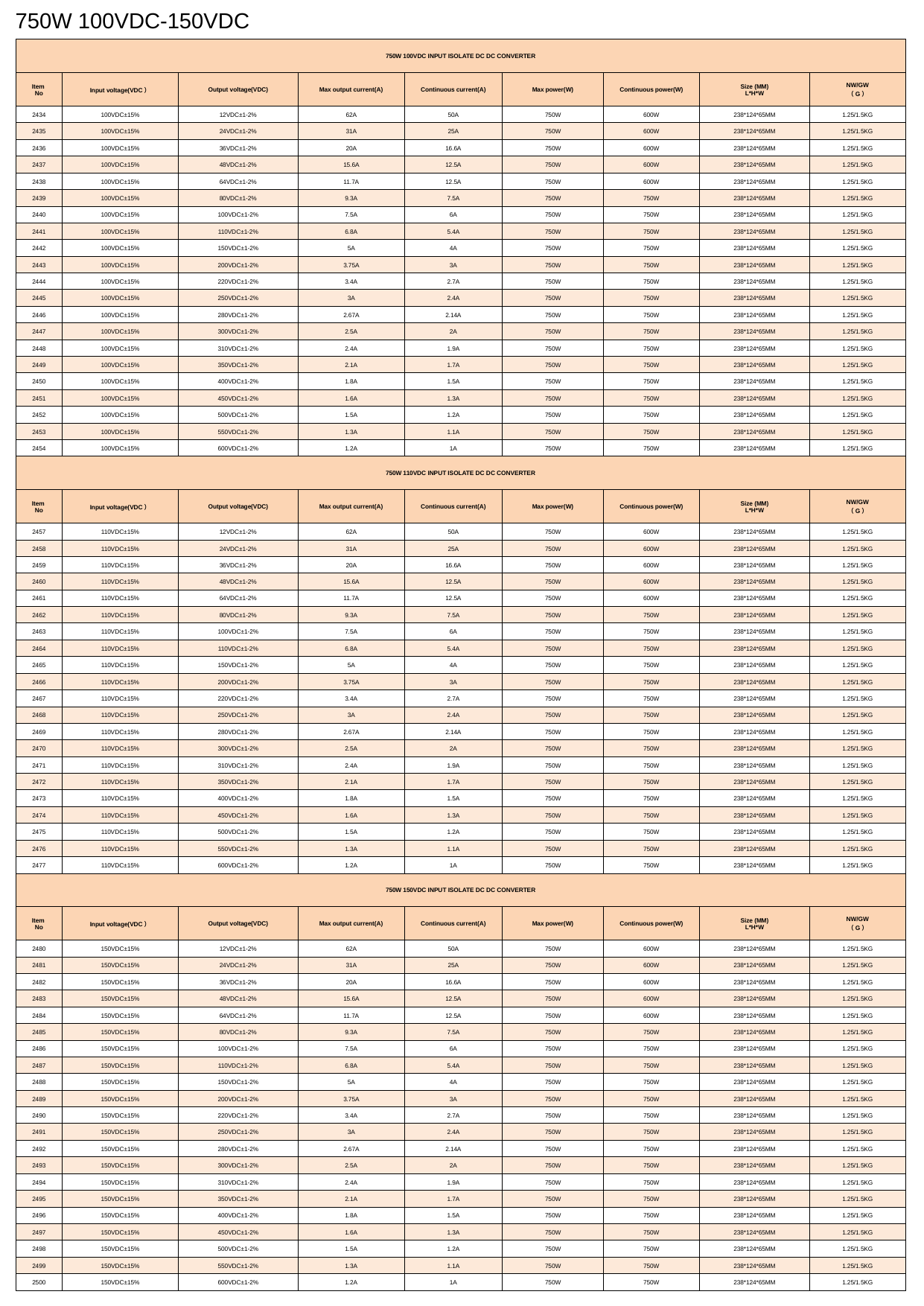

750W 100VDC-150VDC
| 750W 100VDC INPUT ISOLATE DC DC CONVERTER |  |  |  |  |  |  |  |  |
| --- | --- | --- | --- | --- | --- | --- | --- | --- |
| Item No | Input voltage(VDC） | Output voltage(VDC) | Max output current(A) | Continuous current(A) | Max power(W) | Continuous power(W) | Size (MM) L\*H\*W | NW/GW （G） |
| 2434 | 100VDC±15% | 12VDC±1-2% | 62A | 50A | 750W | 600W | 238\*124\*65MM | 1.25/1.5KG |
| 2435 | 100VDC±15% | 24VDC±1-2% | 31A | 25A | 750W | 600W | 238\*124\*65MM | 1.25/1.5KG |
| 2436 | 100VDC±15% | 36VDC±1-2% | 20A | 16.6A | 750W | 600W | 238\*124\*65MM | 1.25/1.5KG |
| 2437 | 100VDC±15% | 48VDC±1-2% | 15.6A | 12.5A | 750W | 600W | 238\*124\*65MM | 1.25/1.5KG |
| 2438 | 100VDC±15% | 64VDC±1-2% | 11.7A | 12.5A | 750W | 600W | 238\*124\*65MM | 1.25/1.5KG |
| 2439 | 100VDC±15% | 80VDC±1-2% | 9.3A | 7.5A | 750W | 750W | 238\*124\*65MM | 1.25/1.5KG |
| 2440 | 100VDC±15% | 100VDC±1-2% | 7.5A | 6A | 750W | 750W | 238\*124\*65MM | 1.25/1.5KG |
| 2441 | 100VDC±15% | 110VDC±1-2% | 6.8A | 5.4A | 750W | 750W | 238\*124\*65MM | 1.25/1.5KG |
| 2442 | 100VDC±15% | 150VDC±1-2% | 5A | 4A | 750W | 750W | 238\*124\*65MM | 1.25/1.5KG |
| 2443 | 100VDC±15% | 200VDC±1-2% | 3.75A | 3A | 750W | 750W | 238\*124\*65MM | 1.25/1.5KG |
| 2444 | 100VDC±15% | 220VDC±1-2% | 3.4A | 2.7A | 750W | 750W | 238\*124\*65MM | 1.25/1.5KG |
| 2445 | 100VDC±15% | 250VDC±1-2% | 3A | 2.4A | 750W | 750W | 238\*124\*65MM | 1.25/1.5KG |
| 2446 | 100VDC±15% | 280VDC±1-2% | 2.67A | 2.14A | 750W | 750W | 238\*124\*65MM | 1.25/1.5KG |
| 2447 | 100VDC±15% | 300VDC±1-2% | 2.5A | 2A | 750W | 750W | 238\*124\*65MM | 1.25/1.5KG |
| 2448 | 100VDC±15% | 310VDC±1-2% | 2.4A | 1.9A | 750W | 750W | 238\*124\*65MM | 1.25/1.5KG |
| 2449 | 100VDC±15% | 350VDC±1-2% | 2.1A | 1.7A | 750W | 750W | 238\*124\*65MM | 1.25/1.5KG |
| 2450 | 100VDC±15% | 400VDC±1-2% | 1.8A | 1.5A | 750W | 750W | 238\*124\*65MM | 1.25/1.5KG |
| 2451 | 100VDC±15% | 450VDC±1-2% | 1.6A | 1.3A | 750W | 750W | 238\*124\*65MM | 1.25/1.5KG |
| 2452 | 100VDC±15% | 500VDC±1-2% | 1.5A | 1.2A | 750W | 750W | 238\*124\*65MM | 1.25/1.5KG |
| 2453 | 100VDC±15% | 550VDC±1-2% | 1.3A | 1.1A | 750W | 750W | 238\*124\*65MM | 1.25/1.5KG |
| 2454 | 100VDC±15% | 600VDC±1-2% | 1.2A | 1A | 750W | 750W | 238\*124\*65MM | 1.25/1.5KG |
| 750W 110VDC INPUT ISOLATE DC DC CONVERTER |  |  |  |  |  |  |  |  |
| Item No | Input voltage(VDC） | Output voltage(VDC) | Max output current(A) | Continuous current(A) | Max power(W) | Continuous power(W) | Size (MM) L\*H\*W | NW/GW （G） |
| 2457 | 110VDC±15% | 12VDC±1-2% | 62A | 50A | 750W | 600W | 238\*124\*65MM | 1.25/1.5KG |
| 2458 | 110VDC±15% | 24VDC±1-2% | 31A | 25A | 750W | 600W | 238\*124\*65MM | 1.25/1.5KG |
| 2459 | 110VDC±15% | 36VDC±1-2% | 20A | 16.6A | 750W | 600W | 238\*124\*65MM | 1.25/1.5KG |
| 2460 | 110VDC±15% | 48VDC±1-2% | 15.6A | 12.5A | 750W | 600W | 238\*124\*65MM | 1.25/1.5KG |
| 2461 | 110VDC±15% | 64VDC±1-2% | 11.7A | 12.5A | 750W | 600W | 238\*124\*65MM | 1.25/1.5KG |
| 2462 | 110VDC±15% | 80VDC±1-2% | 9.3A | 7.5A | 750W | 750W | 238\*124\*65MM | 1.25/1.5KG |
| 2463 | 110VDC±15% | 100VDC±1-2% | 7.5A | 6A | 750W | 750W | 238\*124\*65MM | 1.25/1.5KG |
| 2464 | 110VDC±15% | 110VDC±1-2% | 6.8A | 5.4A | 750W | 750W | 238\*124\*65MM | 1.25/1.5KG |
| 2465 | 110VDC±15% | 150VDC±1-2% | 5A | 4A | 750W | 750W | 238\*124\*65MM | 1.25/1.5KG |
| 2466 | 110VDC±15% | 200VDC±1-2% | 3.75A | 3A | 750W | 750W | 238\*124\*65MM | 1.25/1.5KG |
| 2467 | 110VDC±15% | 220VDC±1-2% | 3.4A | 2.7A | 750W | 750W | 238\*124\*65MM | 1.25/1.5KG |
| 2468 | 110VDC±15% | 250VDC±1-2% | 3A | 2.4A | 750W | 750W | 238\*124\*65MM | 1.25/1.5KG |
| 2469 | 110VDC±15% | 280VDC±1-2% | 2.67A | 2.14A | 750W | 750W | 238\*124\*65MM | 1.25/1.5KG |
| 2470 | 110VDC±15% | 300VDC±1-2% | 2.5A | 2A | 750W | 750W | 238\*124\*65MM | 1.25/1.5KG |
| 2471 | 110VDC±15% | 310VDC±1-2% | 2.4A | 1.9A | 750W | 750W | 238\*124\*65MM | 1.25/1.5KG |
| 2472 | 110VDC±15% | 350VDC±1-2% | 2.1A | 1.7A | 750W | 750W | 238\*124\*65MM | 1.25/1.5KG |
| 2473 | 110VDC±15% | 400VDC±1-2% | 1.8A | 1.5A | 750W | 750W | 238\*124\*65MM | 1.25/1.5KG |
| 2474 | 110VDC±15% | 450VDC±1-2% | 1.6A | 1.3A | 750W | 750W | 238\*124\*65MM | 1.25/1.5KG |
| 2475 | 110VDC±15% | 500VDC±1-2% | 1.5A | 1.2A | 750W | 750W | 238\*124\*65MM | 1.25/1.5KG |
| 2476 | 110VDC±15% | 550VDC±1-2% | 1.3A | 1.1A | 750W | 750W | 238\*124\*65MM | 1.25/1.5KG |
| 2477 | 110VDC±15% | 600VDC±1-2% | 1.2A | 1A | 750W | 750W | 238\*124\*65MM | 1.25/1.5KG |
| 750W 150VDC INPUT ISOLATE DC DC CONVERTER |  |  |  |  |  |  |  |  |
| Item No | Input voltage(VDC） | Output voltage(VDC) | Max output current(A) | Continuous current(A) | Max power(W) | Continuous power(W) | Size (MM) L\*H\*W | NW/GW （G） |
| 2480 | 150VDC±15% | 12VDC±1-2% | 62A | 50A | 750W | 600W | 238\*124\*65MM | 1.25/1.5KG |
| 2481 | 150VDC±15% | 24VDC±1-2% | 31A | 25A | 750W | 600W | 238\*124\*65MM | 1.25/1.5KG |
| 2482 | 150VDC±15% | 36VDC±1-2% | 20A | 16.6A | 750W | 600W | 238\*124\*65MM | 1.25/1.5KG |
| 2483 | 150VDC±15% | 48VDC±1-2% | 15.6A | 12.5A | 750W | 600W | 238\*124\*65MM | 1.25/1.5KG |
| 2484 | 150VDC±15% | 64VDC±1-2% | 11.7A | 12.5A | 750W | 600W | 238\*124\*65MM | 1.25/1.5KG |
| 2485 | 150VDC±15% | 80VDC±1-2% | 9.3A | 7.5A | 750W | 750W | 238\*124\*65MM | 1.25/1.5KG |
| 2486 | 150VDC±15% | 100VDC±1-2% | 7.5A | 6A | 750W | 750W | 238\*124\*65MM | 1.25/1.5KG |
| 2487 | 150VDC±15% | 110VDC±1-2% | 6.8A | 5.4A | 750W | 750W | 238\*124\*65MM | 1.25/1.5KG |
| 2488 | 150VDC±15% | 150VDC±1-2% | 5A | 4A | 750W | 750W | 238\*124\*65MM | 1.25/1.5KG |
| 2489 | 150VDC±15% | 200VDC±1-2% | 3.75A | 3A | 750W | 750W | 238\*124\*65MM | 1.25/1.5KG |
| 2490 | 150VDC±15% | 220VDC±1-2% | 3.4A | 2.7A | 750W | 750W | 238\*124\*65MM | 1.25/1.5KG |
| 2491 | 150VDC±15% | 250VDC±1-2% | 3A | 2.4A | 750W | 750W | 238\*124\*65MM | 1.25/1.5KG |
| 2492 | 150VDC±15% | 280VDC±1-2% | 2.67A | 2.14A | 750W | 750W | 238\*124\*65MM | 1.25/1.5KG |
| 2493 | 150VDC±15% | 300VDC±1-2% | 2.5A | 2A | 750W | 750W | 238\*124\*65MM | 1.25/1.5KG |
| 2494 | 150VDC±15% | 310VDC±1-2% | 2.4A | 1.9A | 750W | 750W | 238\*124\*65MM | 1.25/1.5KG |
| 2495 | 150VDC±15% | 350VDC±1-2% | 2.1A | 1.7A | 750W | 750W | 238\*124\*65MM | 1.25/1.5KG |
| 2496 | 150VDC±15% | 400VDC±1-2% | 1.8A | 1.5A | 750W | 750W | 238\*124\*65MM | 1.25/1.5KG |
| 2497 | 150VDC±15% | 450VDC±1-2% | 1.6A | 1.3A | 750W | 750W | 238\*124\*65MM | 1.25/1.5KG |
| 2498 | 150VDC±15% | 500VDC±1-2% | 1.5A | 1.2A | 750W | 750W | 238\*124\*65MM | 1.25/1.5KG |
| 2499 | 150VDC±15% | 550VDC±1-2% | 1.3A | 1.1A | 750W | 750W | 238\*124\*65MM | 1.25/1.5KG |
| 2500 | 150VDC±15% | 600VDC±1-2% | 1.2A | 1A | 750W | 750W | 238\*124\*65MM | 1.25/1.5KG |
58